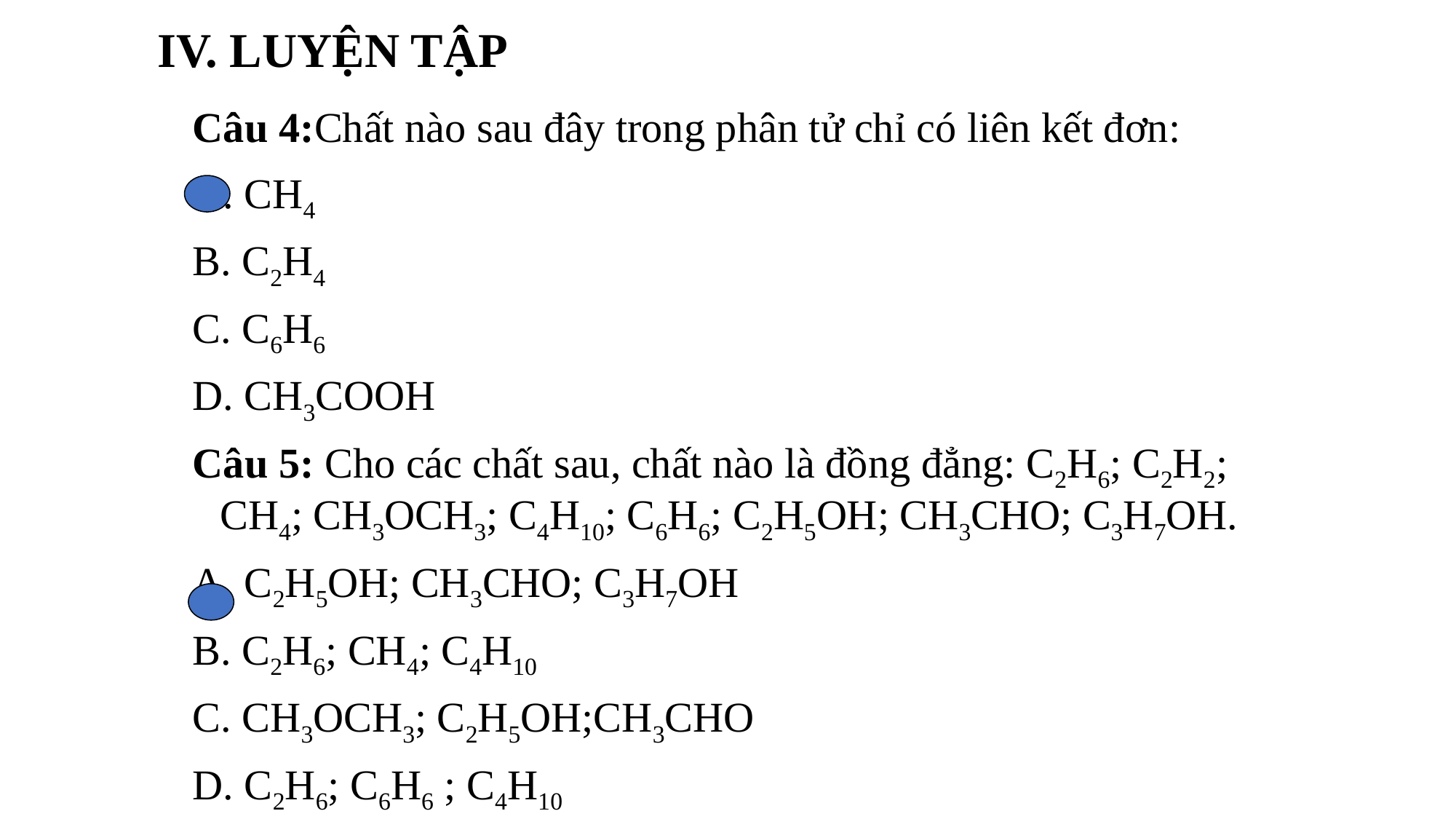

# IV. LUYỆN TẬP
Câu 4:Chất nào sau đây trong phân tử chỉ có liên kết đơn:
A. CH4
B. C2H4
C. C6H6
D. CH3COOH
Câu 5: Cho các chất sau, chất nào là đồng đẳng: C2H6; C2H2; CH4; CH3OCH3; C4H10; C6H6; C2H5OH; CH3CHO; C3H7OH.
A. C2H5OH; CH3CHO; C3H7OH
B. C2H6; CH4; C4H10
C. CH3OCH3; C2H5OH;CH3CHO
D. C2H6; C6H6 ; C4H10